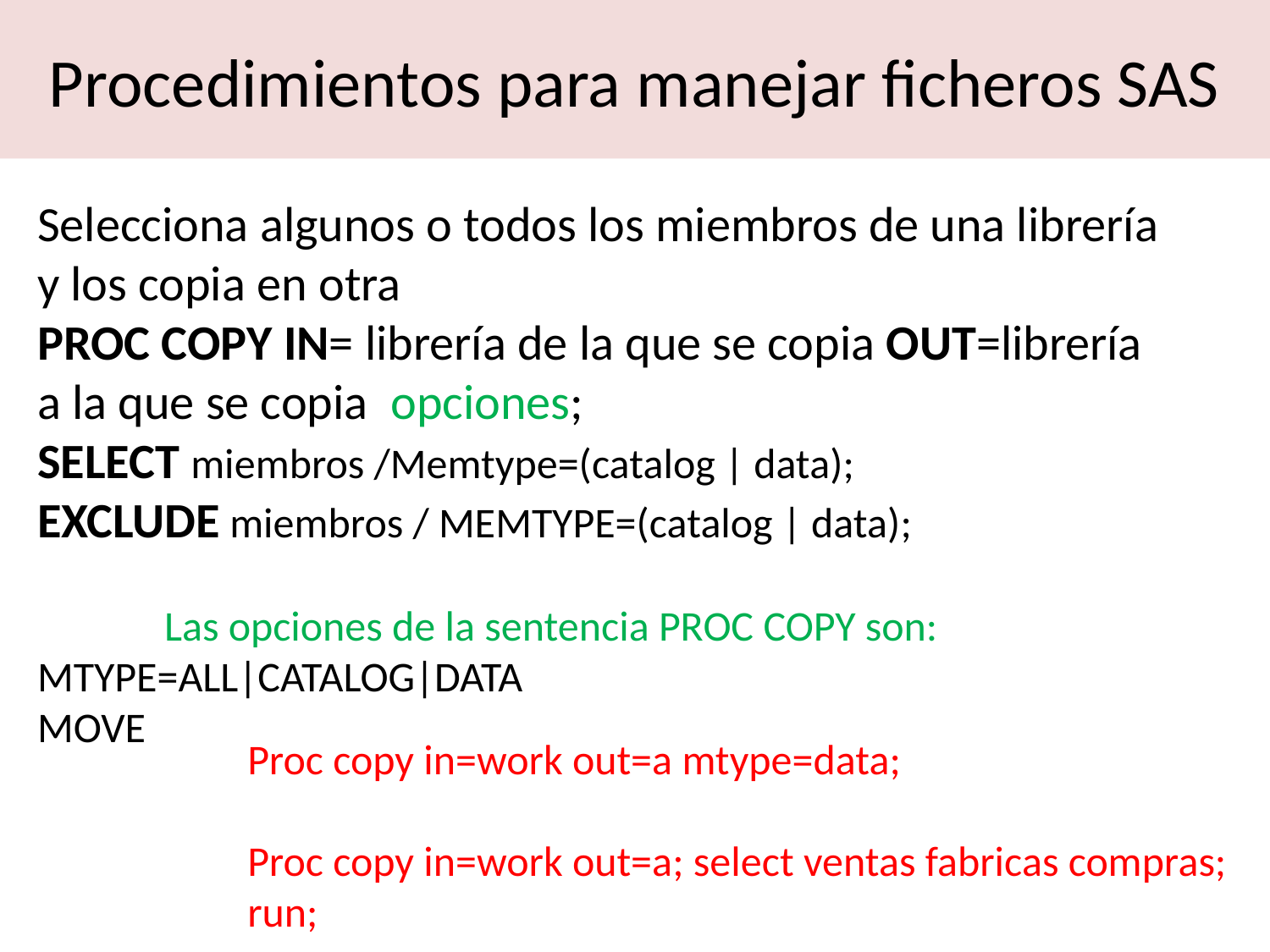

# Procedimientos para manejar ficheros SAS
Selecciona algunos o todos los miembros de una librería y los copia en otra
PROC COPY IN= librería de la que se copia OUT=librería a la que se copia  opciones;
SELECT miembros /Memtype=(catalog | data);
EXCLUDE miembros / MEMTYPE=(catalog | data);

	Las opciones de la sentencia PROC COPY son:
MTYPE=ALL|CATALOG|DATA
MOVE
Proc copy in=work out=a mtype=data;

Proc copy in=work out=a; select ventas fabricas compras; run;